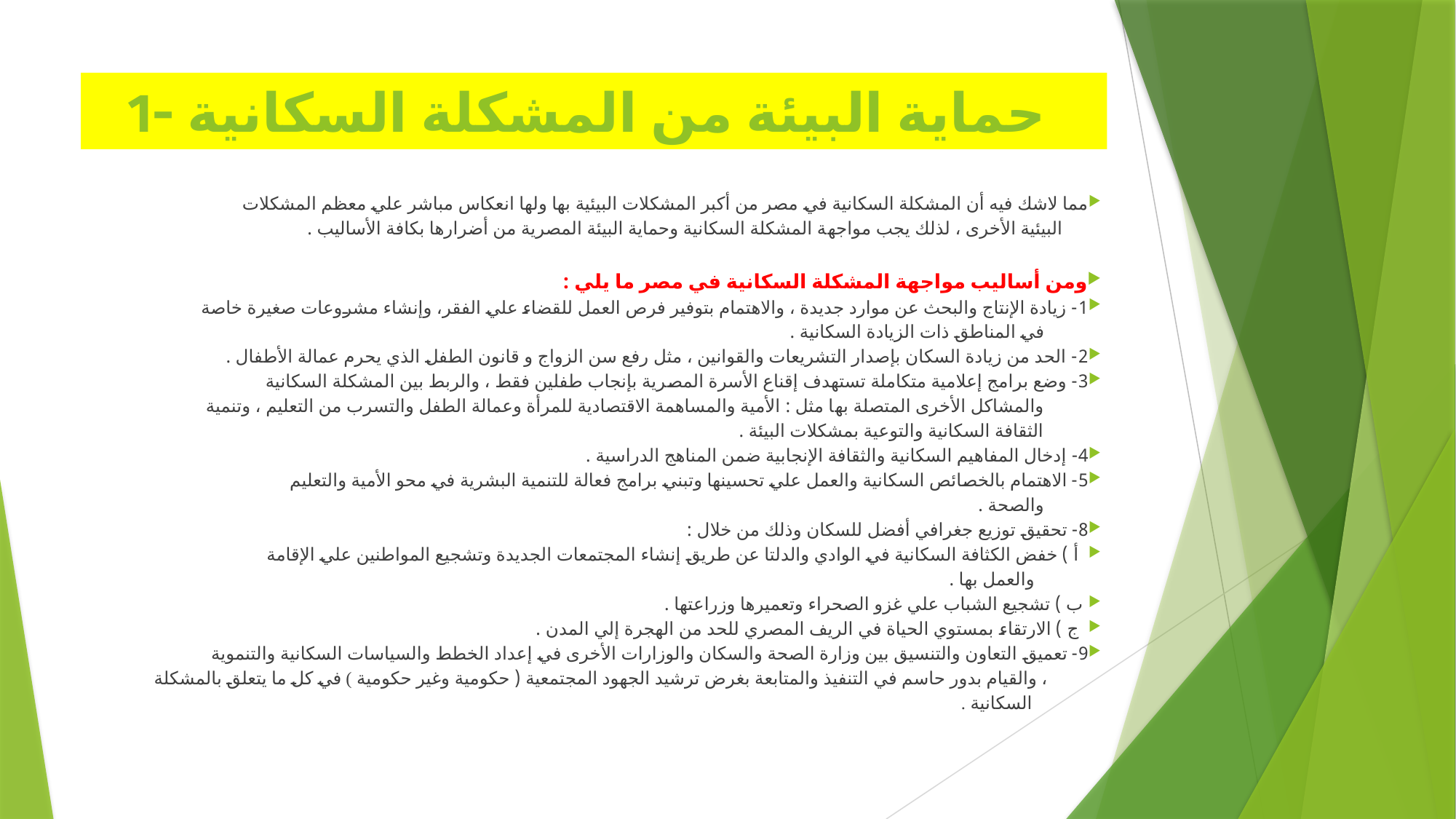

# 1- حماية البيئة من المشكلة السكانية
مما لاشك فيه أن المشكلة السكانية في مصر من أكبر المشكلات البيئية بها ولها انعكاس مباشر علي معظم المشكلات
       البيئية الأخرى ، لذلك يجب مواجهة المشكلة السكانية وحماية البيئة المصرية من أضرارها بكافة الأساليب .

ومن أساليب مواجهة المشكلة السكانية في مصر ما يلي :
1- زيادة الإنتاج والبحث عن موارد جديدة ، والاهتمام بتوفير فرص العمل للقضاء علي الفقر، وإنشاء مشروعات صغيرة خاصة
           في المناطق ذات الزيادة السكانية .
2- الحد من زيادة السكان بإصدار التشريعات والقوانين ، مثل رفع سن الزواج و قانون الطفل الذي يحرم عمالة الأطفال .
3- وضع برامج إعلامية متكاملة تستهدف إقناع الأسرة المصرية بإنجاب طفلين فقط ، والربط بين المشكلة السكانية
           والمشاكل الأخرى المتصلة بها مثل : الأمية والمساهمة الاقتصادية للمرأة وعمالة الطفل والتسرب من التعليم ، وتنمية
           الثقافة السكانية والتوعية بمشكلات البيئة .
4- إدخال المفاهيم السكانية والثقافة الإنجابية ضمن المناهج الدراسية .
5- الاهتمام بالخصائص السكانية والعمل علي تحسينها وتبني برامج فعالة للتنمية البشرية في محو الأمية والتعليم
           والصحة .
8- تحقيق توزيع جغرافي أفضل للسكان وذلك من خلال :
  أ ) خفض الكثافة السكانية في الوادي والدلتا عن طريق إنشاء المجتمعات الجديدة وتشجيع المواطنين علي الإقامة
             والعمل بها .
 ب ) تشجيع الشباب علي غزو الصحراء وتعميرها وزراعتها .
  ج ) الارتقاء بمستوي الحياة في الريف المصري للحد من الهجرة إلي المدن .
9- تعميق التعاون والتنسيق بين وزارة الصحة والسكان والوزارات الأخرى في إعداد الخطط والسياسات السكانية والتنموية
          ، والقيام بدور حاسم في التنفيذ والمتابعة بغرض ترشيد الجهود المجتمعية ( حكومية وغير حكومية ) في كل ما يتعلق بالمشكلة
              السكانية .